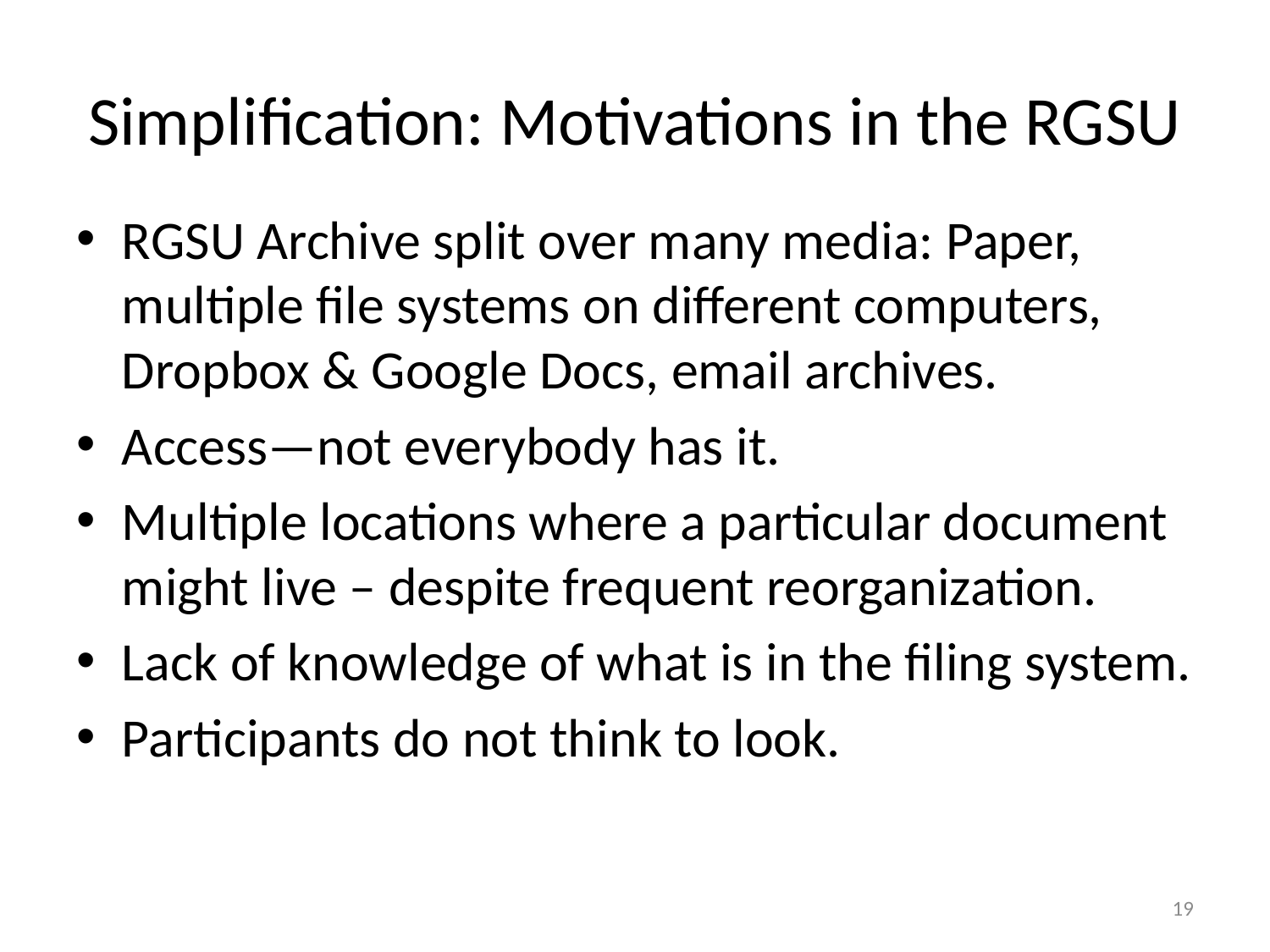

# Simplification: Motivations in the RGSU
RGSU Archive split over many media: Paper, multiple file systems on different computers, Dropbox & Google Docs, email archives.
Access—not everybody has it.
Multiple locations where a particular document might live – despite frequent reorganization.
Lack of knowledge of what is in the filing system.
Participants do not think to look.

19